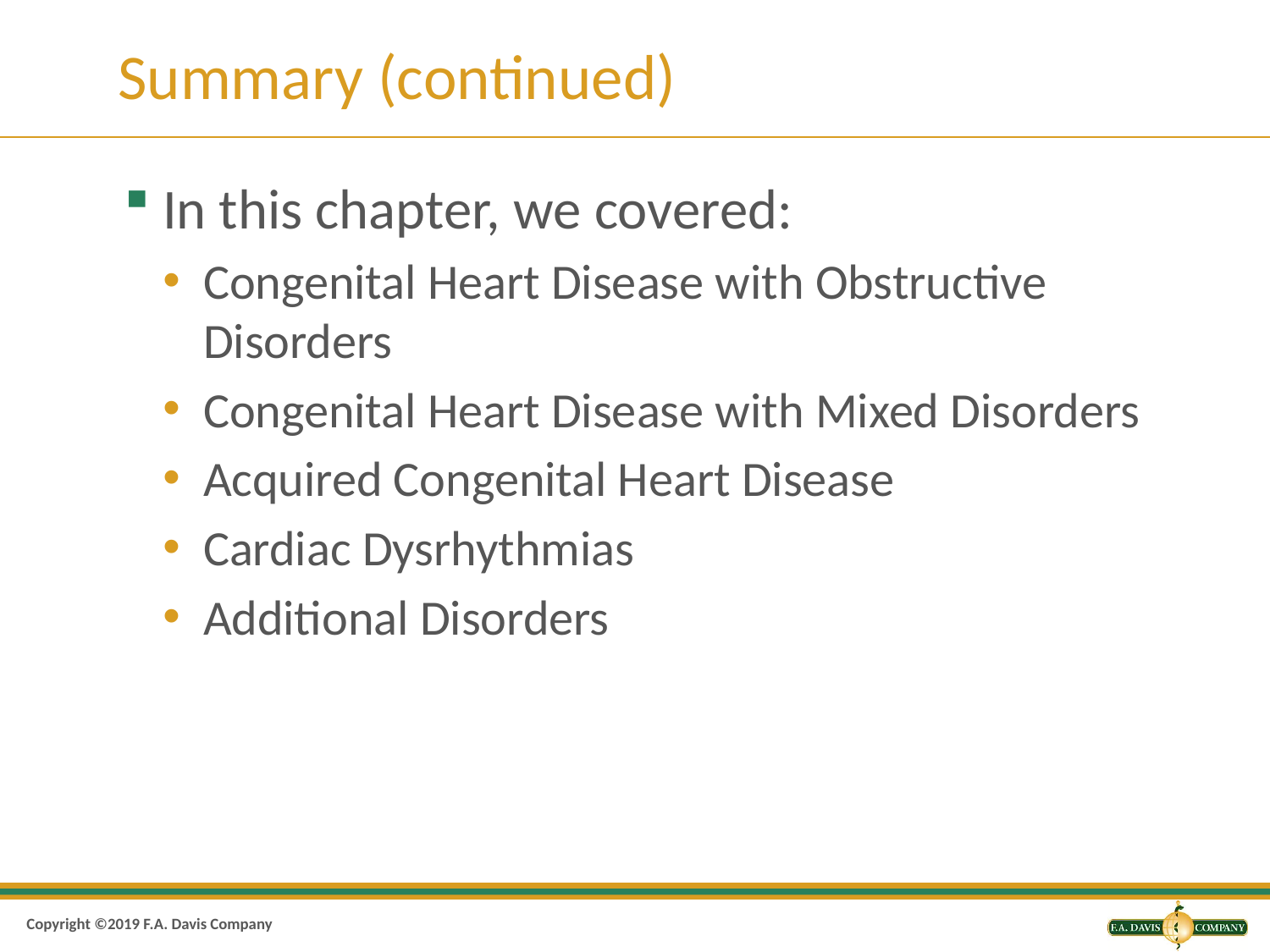

# Summary (continued)
In this chapter, we covered:
Congenital Heart Disease with Obstructive Disorders
Congenital Heart Disease with Mixed Disorders
Acquired Congenital Heart Disease
Cardiac Dysrhythmias
Additional Disorders